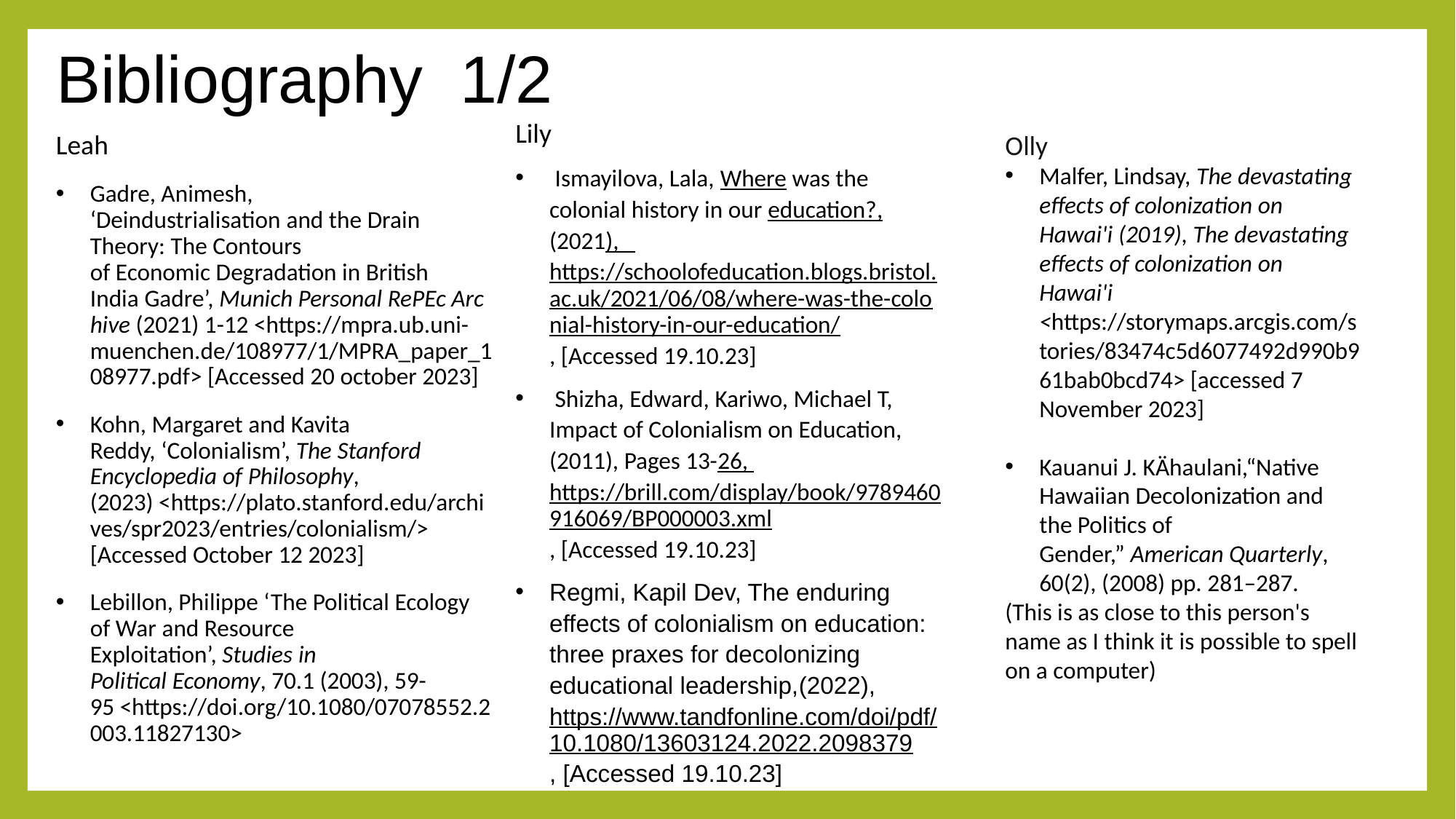

Bibliography  1/2
Lily
 Ismayilova, Lala, Where was the colonial history in our education?, (2021),   https://schoolofeducation.blogs.bristol.ac.uk/2021/06/08/where-was-the-colonial-history-in-our-education/, [Accessed 19.10.23]
 Shizha, Edward, Kariwo, Michael T, Impact of Colonialism on Education, (2011), Pages 13-26, https://brill.com/display/book/9789460916069/BP000003.xml, [Accessed 19.10.23]
Regmi, Kapil Dev, The enduring effects of colonialism on education: three praxes for decolonizing educational leadership,(2022),  https://www.tandfonline.com/doi/pdf/10.1080/13603124.2022.2098379, [Accessed 19.10.23]
Leah
Gadre, Animesh, ‘Deindustrialisation and the Drain Theory: The Contours of Economic Degradation in British India Gadre’, Munich Personal RePEc Archive (2021) 1-12 <https://mpra.ub.uni-muenchen.de/108977/1/MPRA_paper_108977.pdf> [Accessed 20 october 2023]
Kohn, Margaret and Kavita Reddy, ‘Colonialism’, The Stanford Encyclopedia of Philosophy, (2023) <https://plato.stanford.edu/archives/spr2023/entries/colonialism/> [Accessed October 12 2023]
Lebillon, Philippe ‘The Political Ecology of War and Resource Exploitation’, Studies in Political Economy, 70.1 (2003), 59-95 <https://doi.org/10.1080/07078552.2003.11827130>

Olly
Malfer, Lindsay, The devastating effects of colonization on Hawai'i (2019), The devastating effects of colonization on Hawai'i <https://storymaps.arcgis.com/stories/83474c5d6077492d990b961bab0bcd74> [accessed 7 November 2023]

Kauanui J. KÄhaulani,“Native Hawaiian Decolonization and the Politics of Gender,” American Quarterly, 60(2), (2008) pp. 281–287.
(This is as close to this person's name as I think it is possible to spell on a computer)